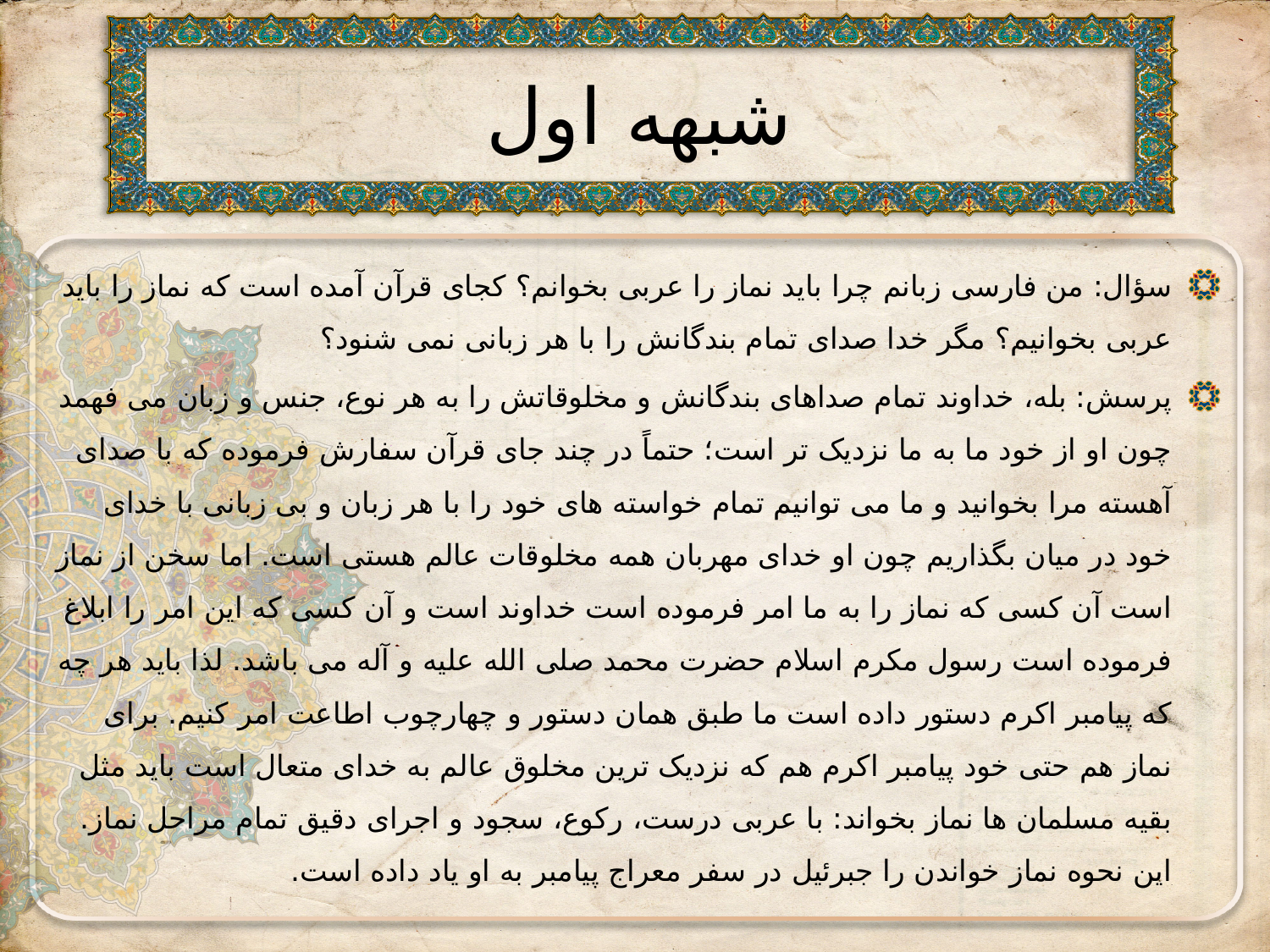

# شبهه اول
سؤال: من فارسی زبانم چرا باید نماز را عربی بخوانم؟ کجای قرآن آمده است که نماز را باید عربی بخوانیم؟ مگر خدا صدای تمام بندگانش را با هر زبانی نمی شنود؟
پرسش: بله، خداوند تمام صداهای بندگانش و مخلوقاتش را به هر نوع، جنس و زبان می فهمد چون او از خود ما به ما نزدیک تر است؛ حتماً در چند جای قرآن سفارش فرموده که با صدای آهسته مرا بخوانید و ما می توانیم تمام خواسته های خود را با هر زبان و بی زبانی با خدای خود در میان بگذاریم چون او خدای مهربان همه مخلوقات عالم هستی است. اما سخن از نماز است آن کسی که نماز را به ما امر فرموده است خداوند است و آن کسی که این امر را ابلاغ فرموده است رسول مکرم اسلام حضرت محمد صلی الله علیه و آله می باشد. لذا باید هر چه که پیامبر اکرم دستور داده است ما طبق همان دستور و چهارچوب اطاعت امر کنیم. برای نماز هم حتی خود پیامبر اکرم هم که نزدیک ترین مخلوق عالم به خدای متعال است باید مثل بقیه مسلمان ها نماز بخواند: با عربی درست، رکوع، سجود و اجرای دقیق تمام مراحل نماز. این نحوه نماز خواندن را جبرئیل در سفر معراج پیامبر به او یاد داده است.